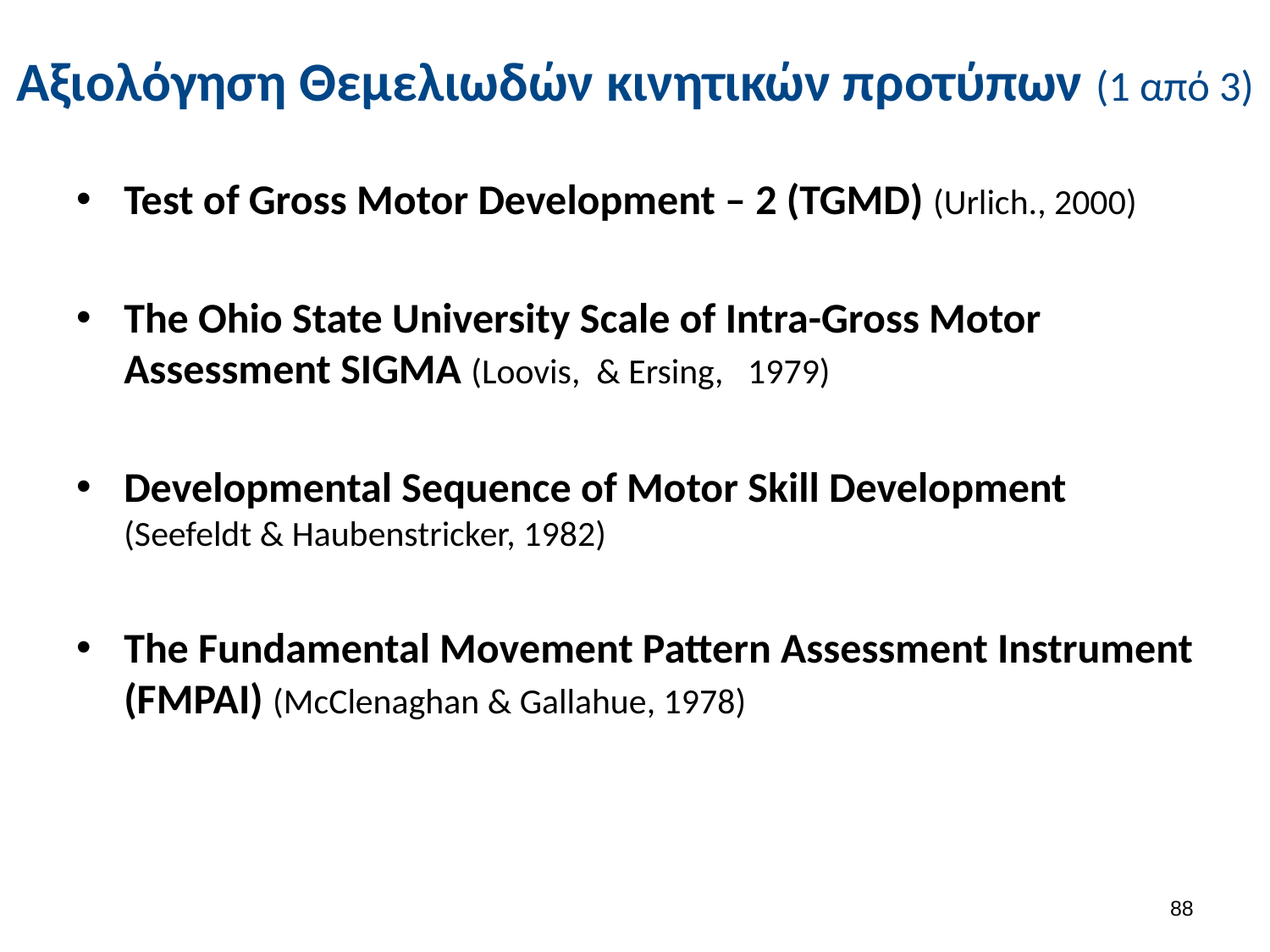

# Αξιολόγηση Θεμελιωδών κινητικών προτύπων (1 από 3)
Test of Gross Motor Development – 2 (TGMD) (Urlich., 2000)

The Ohio State University Scale of Intra-Gross Motor Assessment SIGMA (Loovis,  & Ersing,   1979)

Developmental Sequence of Motor Skill Development (Seefeldt & Haubenstricker, 1982)

The Fundamental Movement Pattern Assessment Instrument (FMPAI) (McClenaghan & Gallahue, 1978)

88